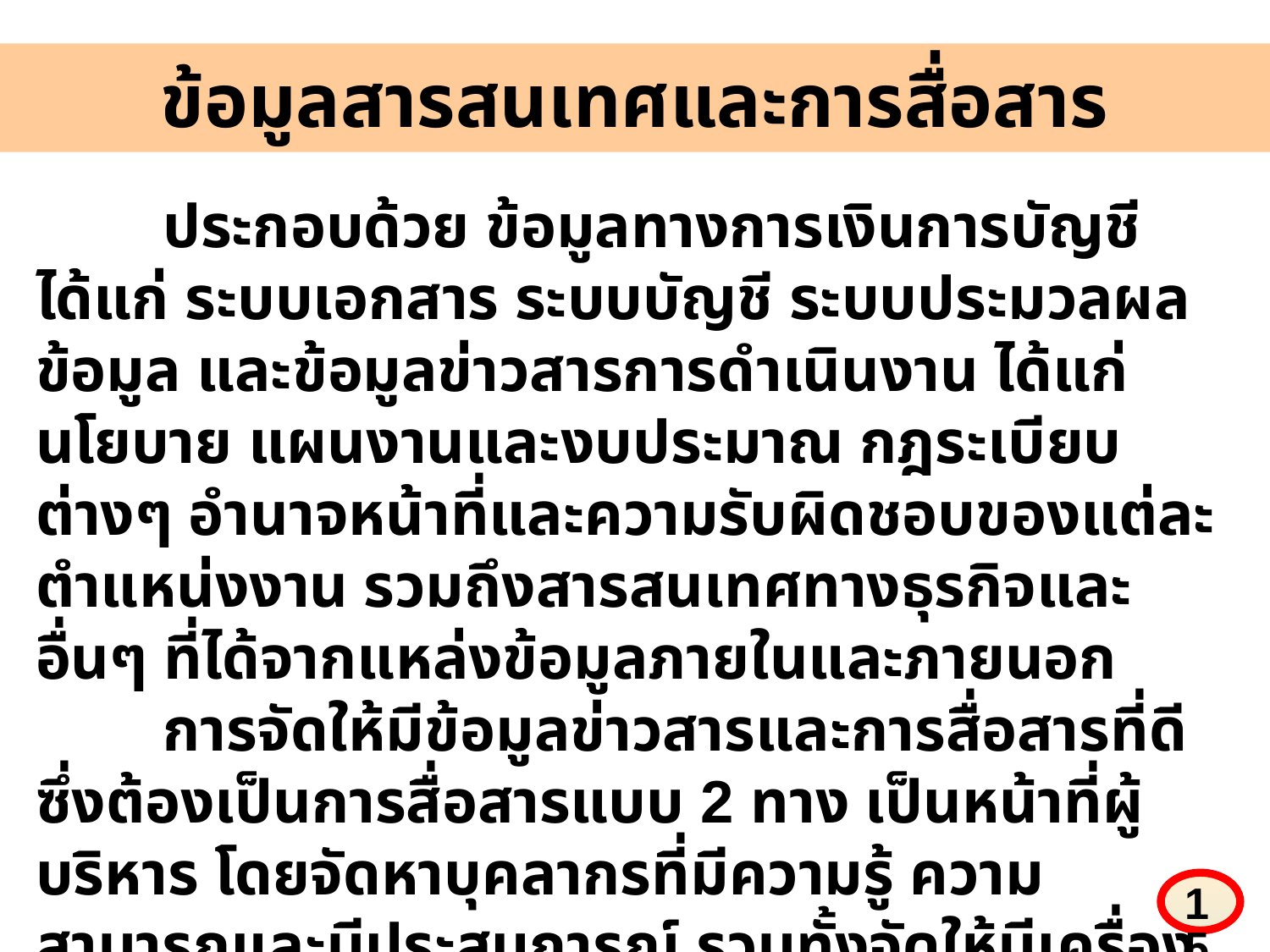

ข้อมูลสารสนเทศและการสื่อสาร

	ประกอบด้วย ข้อมูลทางการเงินการบัญชี ได้แก่ ระบบเอกสาร ระบบบัญชี ระบบประมวลผลข้อมูล และข้อมูลข่าวสารการดำเนินงาน ได้แก่ นโยบาย แผนงานและงบประมาณ กฎระเบียบต่างๆ อำนาจหน้าที่และความรับผิดชอบของแต่ละตำแหน่งงาน รวมถึงสารสนเทศทางธุรกิจและอื่นๆ ที่ได้จากแหล่งข้อมูลภายในและภายนอก
	การจัดให้มีข้อมูลข่าวสารและการสื่อสารที่ดี ซึ่งต้องเป็นการสื่อสารแบบ 2 ทาง เป็นหน้าที่ผู้บริหาร โดยจัดหาบุคลากรที่มีความรู้ ความสามารถและมีประสบการณ์ รวมทั้งจัดให้มีเครื่องมือเครื่องใช้เทคโนโลยีและระบบงานที่ดี
15